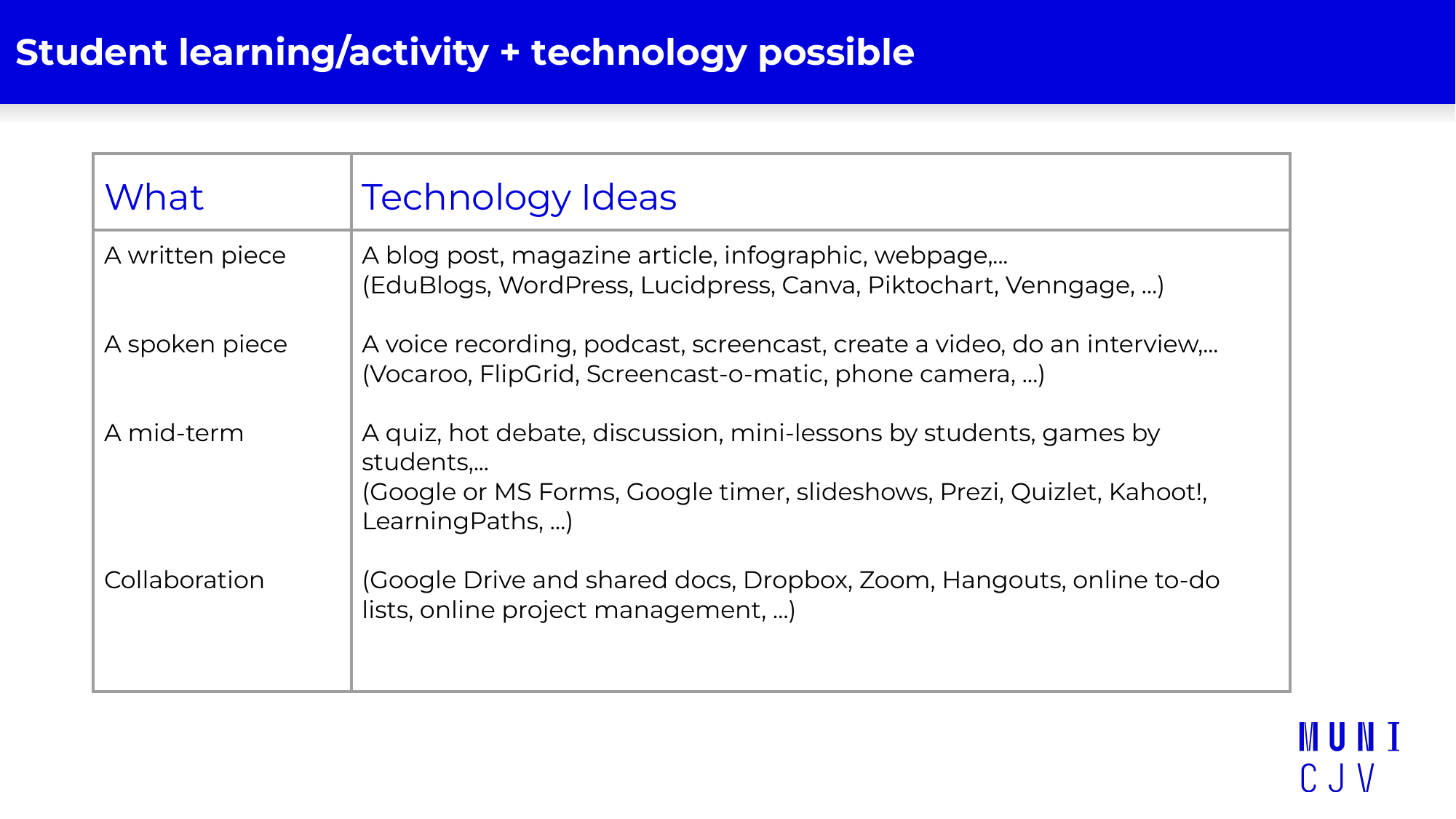

# Student learning/activity + technology possible
| What | Technology Ideas |
| --- | --- |
| A written piece A spoken piece A mid-term Collaboration | A blog post, magazine article, infographic, webpage,... (EduBlogs, WordPress, Lucidpress, Canva, Piktochart, Venngage, …) A voice recording, podcast, screencast, create a video, do an interview,... (Vocaroo, FlipGrid, Screencast-o-matic, phone camera, …) A quiz, hot debate, discussion, mini-lessons by students, games by students,... (Google or MS Forms, Google timer, slideshows, Prezi, Quizlet, Kahoot!, LearningPaths, …) (Google Drive and shared docs, Dropbox, Zoom, Hangouts, online to-do lists, online project management, …) |